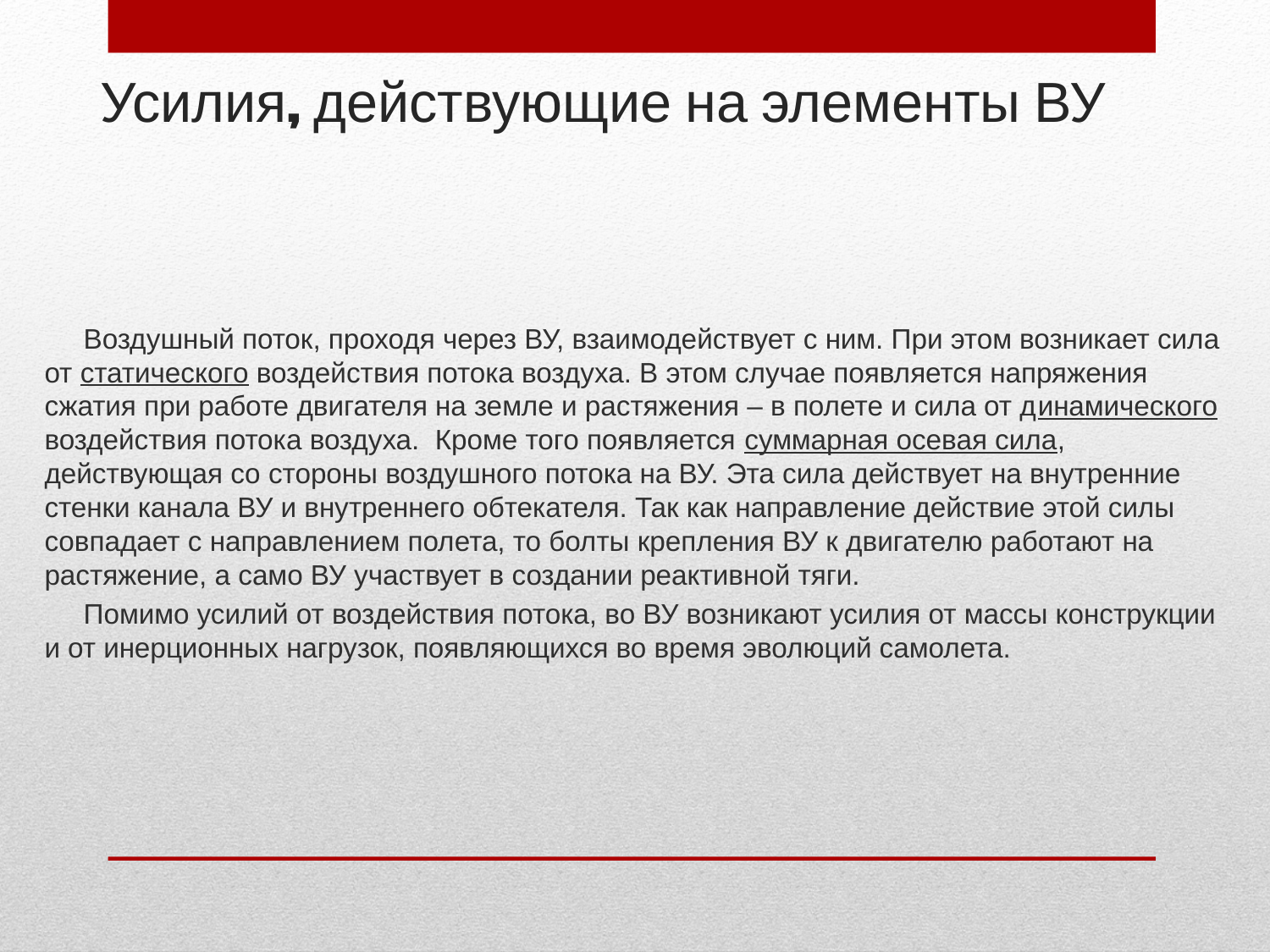

# Усилия, действующие на элементы ВУ
     Воздушный поток, проходя через ВУ, взаимодействует с ним. При этом возникает сила от статического воздействия потока воздуха. В этом случае появляется напряжения сжатия при работе двигателя на земле и растяжения – в полете и сила от динамического воздействия потока воздуха.  Кроме того появляется суммарная осевая сила, действующая со стороны воздушного потока на ВУ. Эта сила действует на внутренние стенки канала ВУ и внутреннего обтекателя. Так как направление действие этой силы совпадает с направлением полета, то болты крепления ВУ к двигателю работают на растяжение, а само ВУ участвует в создании реактивной тяги.
     Помимо усилий от воздействия потока, во ВУ возникают усилия от массы конструкции и от инерционных нагрузок, появляющихся во время эволюций самолета.